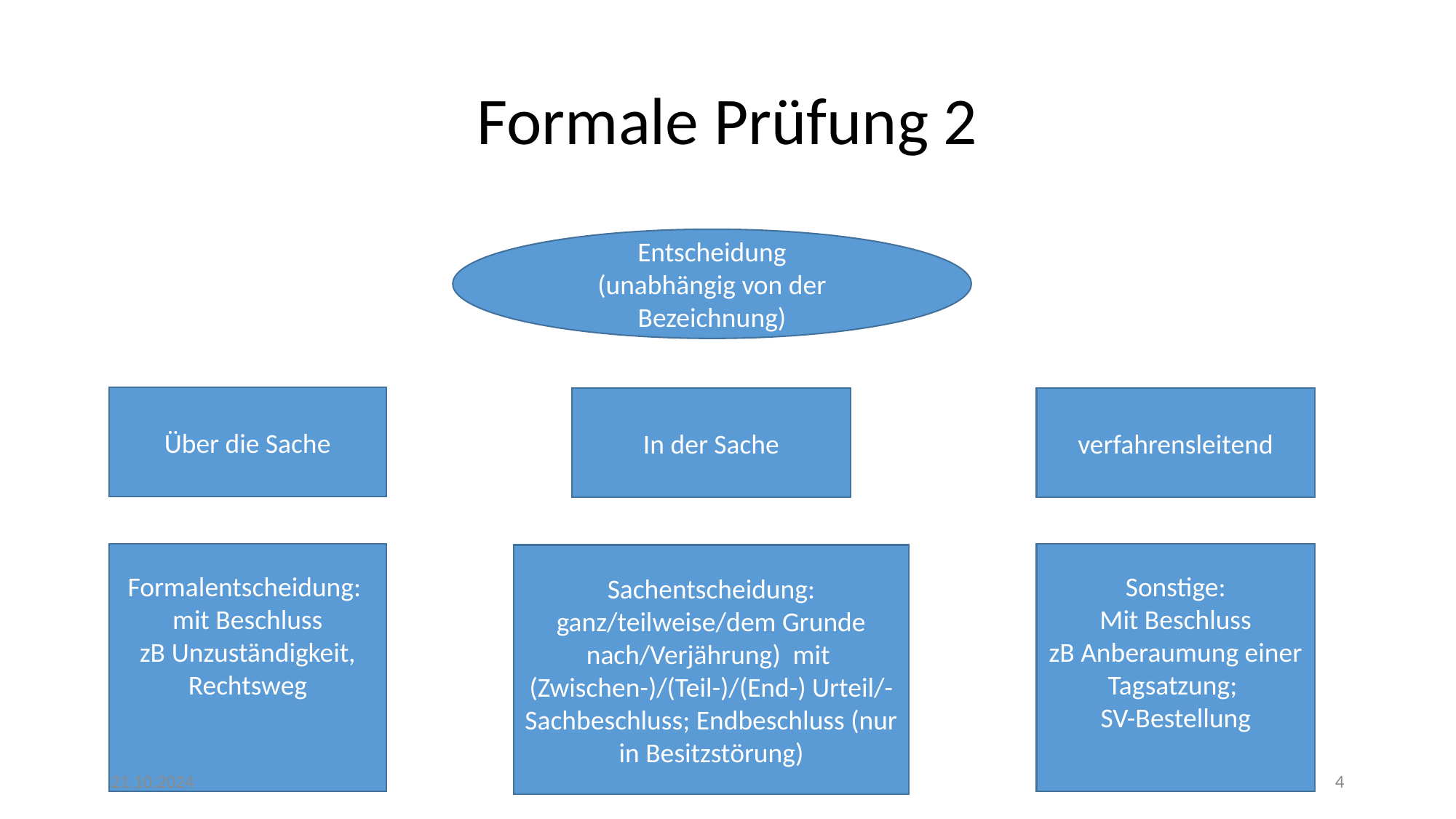

# Formale Prüfung 2

Entscheidung
(unabhängig von der Bezeichnung)
Über die Sache
In der Sache
verfahrensleitend
Formalentscheidung:
mit Beschluss
zB Unzuständigkeit, Rechtsweg

Sonstige:
Mit Beschluss
zB Anberaumung einer Tagsatzung;
SV-Bestellung

Sachentscheidung: ganz/teilweise/dem Grunde nach/Verjährung)  mit
(Zwischen-)/(Teil-)/(End-) Urteil/-Sachbeschluss; Endbeschluss (nur in Besitzstörung)
21.10.2024
Grieb
4